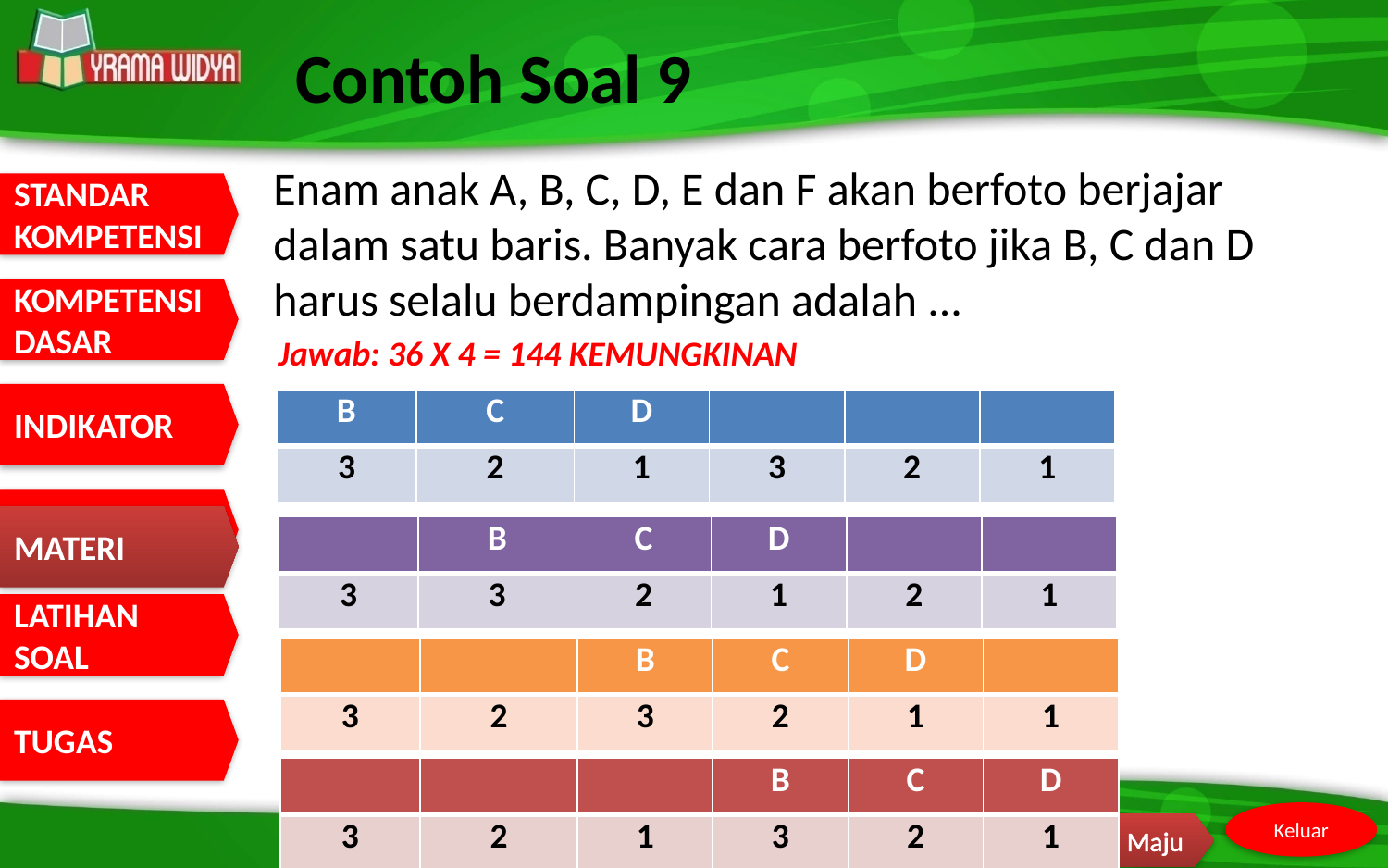

Contoh Soal 9
Enam anak A, B, C, D, E dan F akan berfoto berjajar dalam satu baris. Banyak cara berfoto jika B, C dan D harus selalu berdampingan adalah ...
Jawab: 36 X 4 = 144 KEMUNGKINAN
| B | C | D |  |  |  |
| --- | --- | --- | --- | --- | --- |
| 3 | 2 | 1 | 3 | 2 | 1 |
MATERI
|  | B | C | D |  |  |
| --- | --- | --- | --- | --- | --- |
| 3 | 3 | 2 | 1 | 2 | 1 |
|  |  | B | C | D |  |
| --- | --- | --- | --- | --- | --- |
| 3 | 2 | 3 | 2 | 1 | 1 |
|  |  |  | B | C | D |
| --- | --- | --- | --- | --- | --- |
| 3 | 2 | 1 | 3 | 2 | 1 |